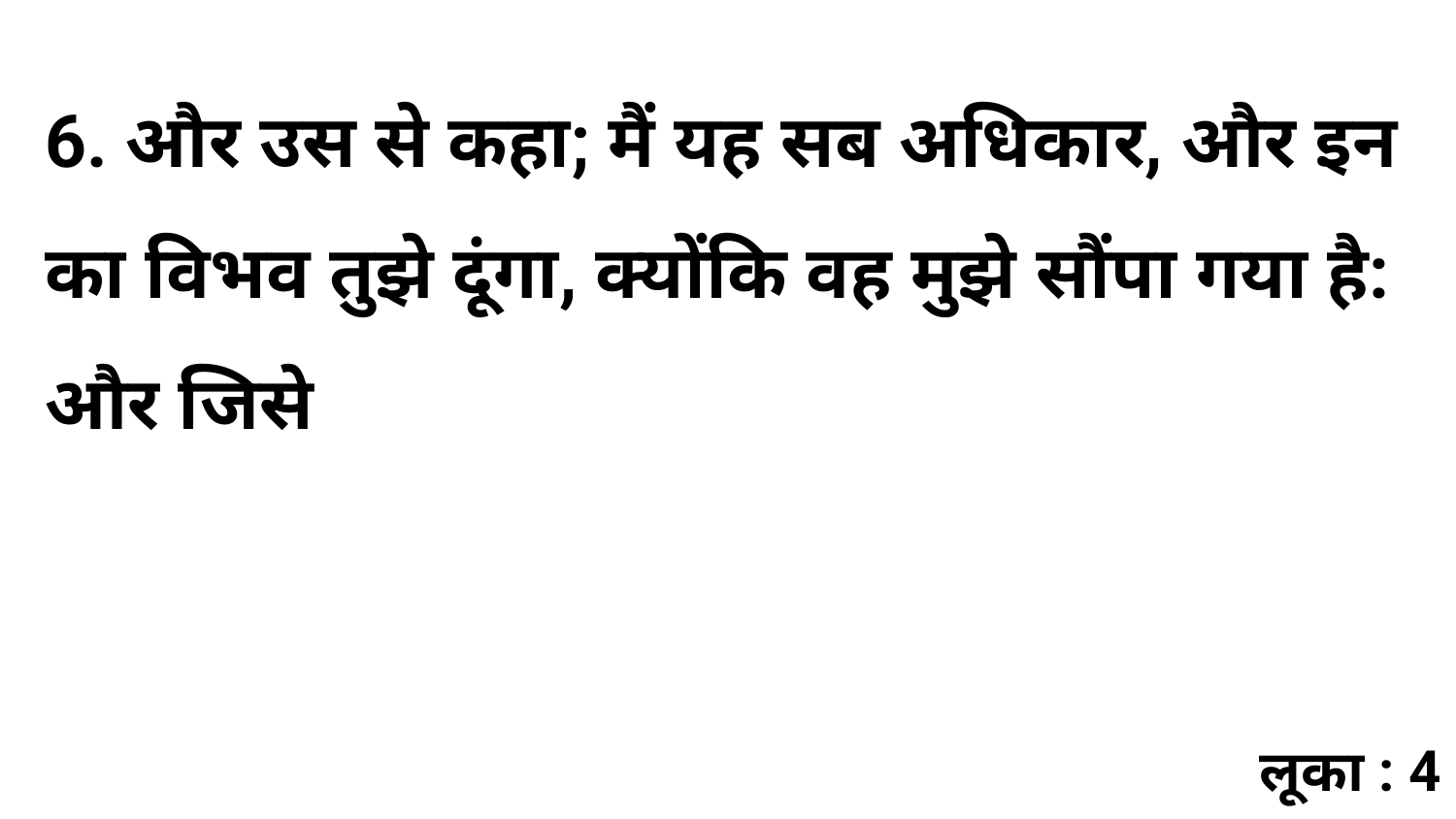

6. और उस से कहा; मैं यह सब अधिकार, और इन का विभव तुझे दूंगा, क्योंकि वह मुझे सौंपा गया है: और जिसे
लूका : 4